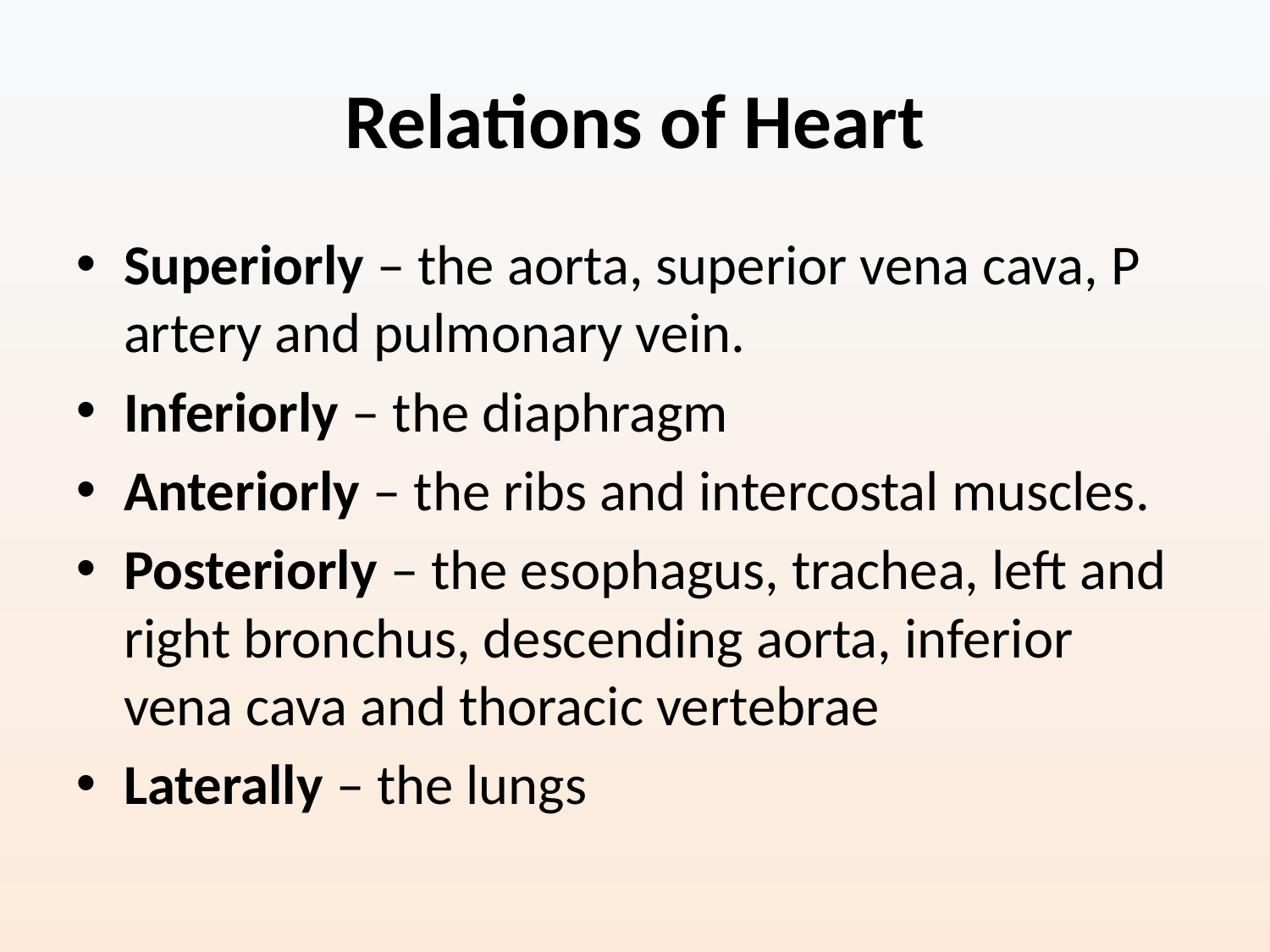

# Relations of Heart
Superiorly – the aorta, superior vena cava, P artery and pulmonary vein.
Inferiorly – the diaphragm
Anteriorly – the ribs and intercostal muscles.
Posteriorly – the esophagus, trachea, left and right bronchus, descending aorta, inferior vena cava and thoracic vertebrae
Laterally – the lungs